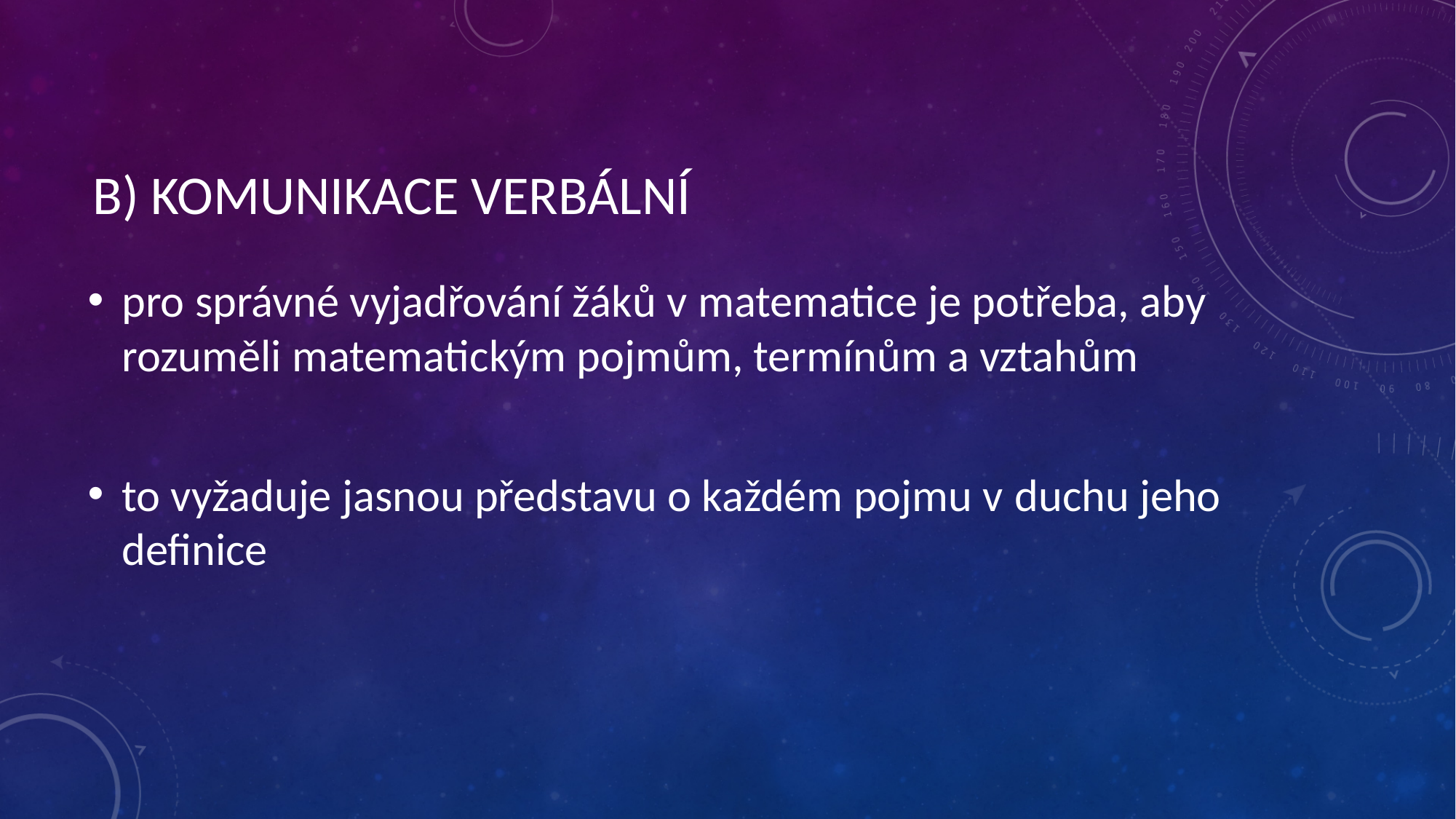

# b) komunikace verbální
pro správné vyjadřování žáků v matematice je potřeba, aby rozuměli matematickým pojmům, termínům a vztahům

to vyžaduje jasnou představu o každém pojmu v duchu jeho definice